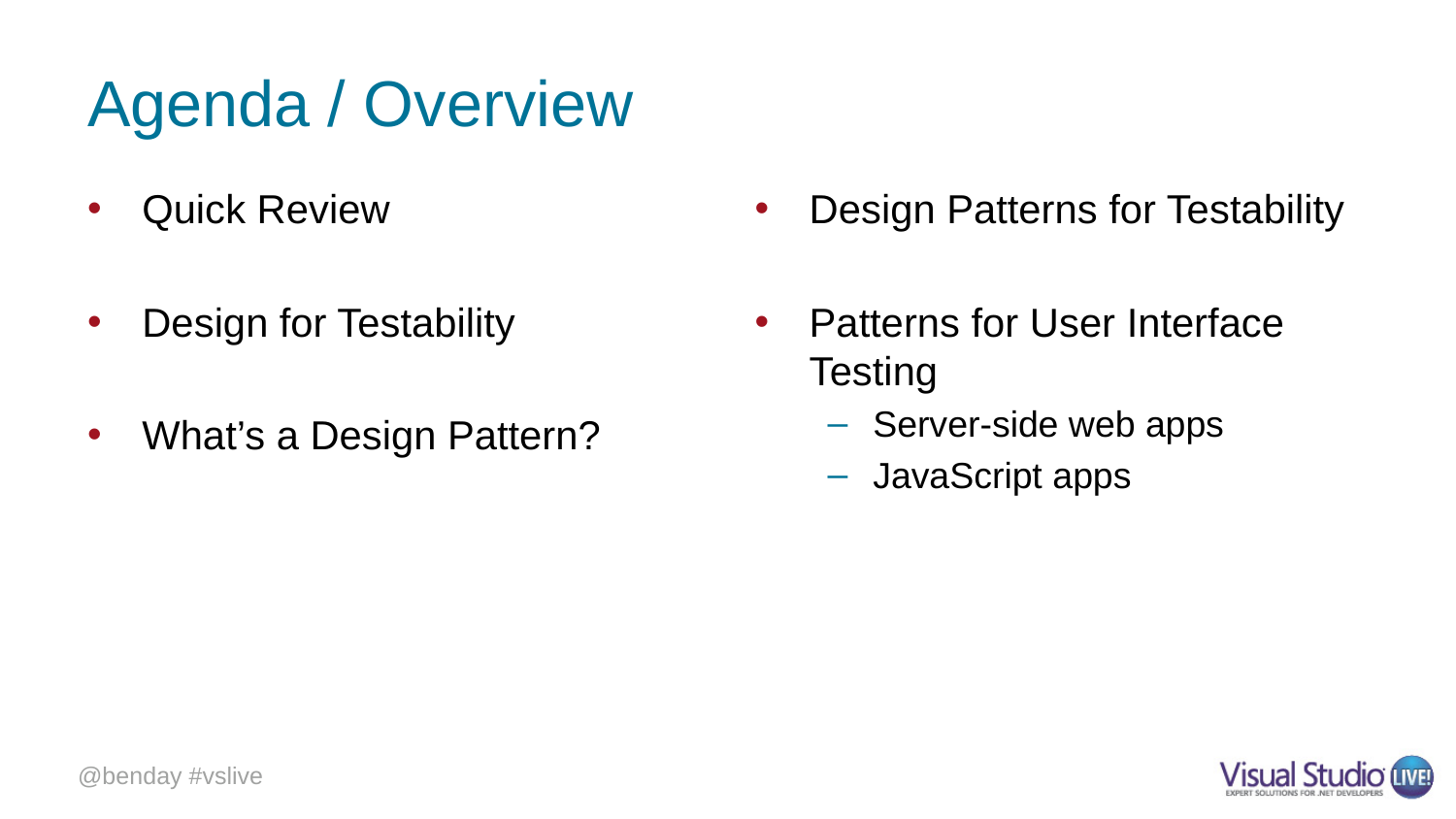

# Agenda / Overview
Quick Review

Design for Testability

What’s a Design Pattern?

Design Patterns for Testability

Patterns for User Interface Testing
Server-side web apps
JavaScript apps